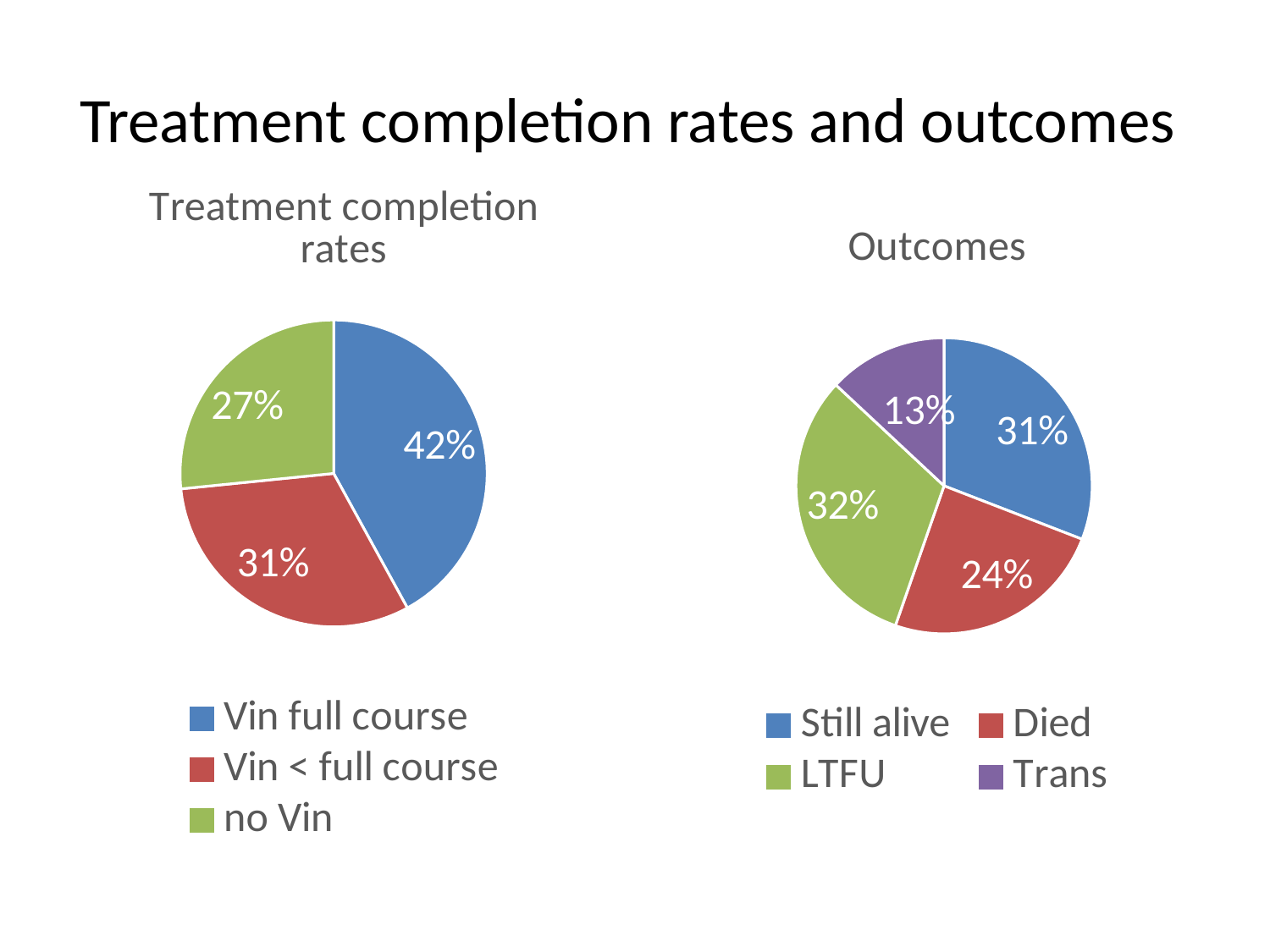

# Treatment completion rates and outcomes

[unsupported chart]

[unsupported chart]